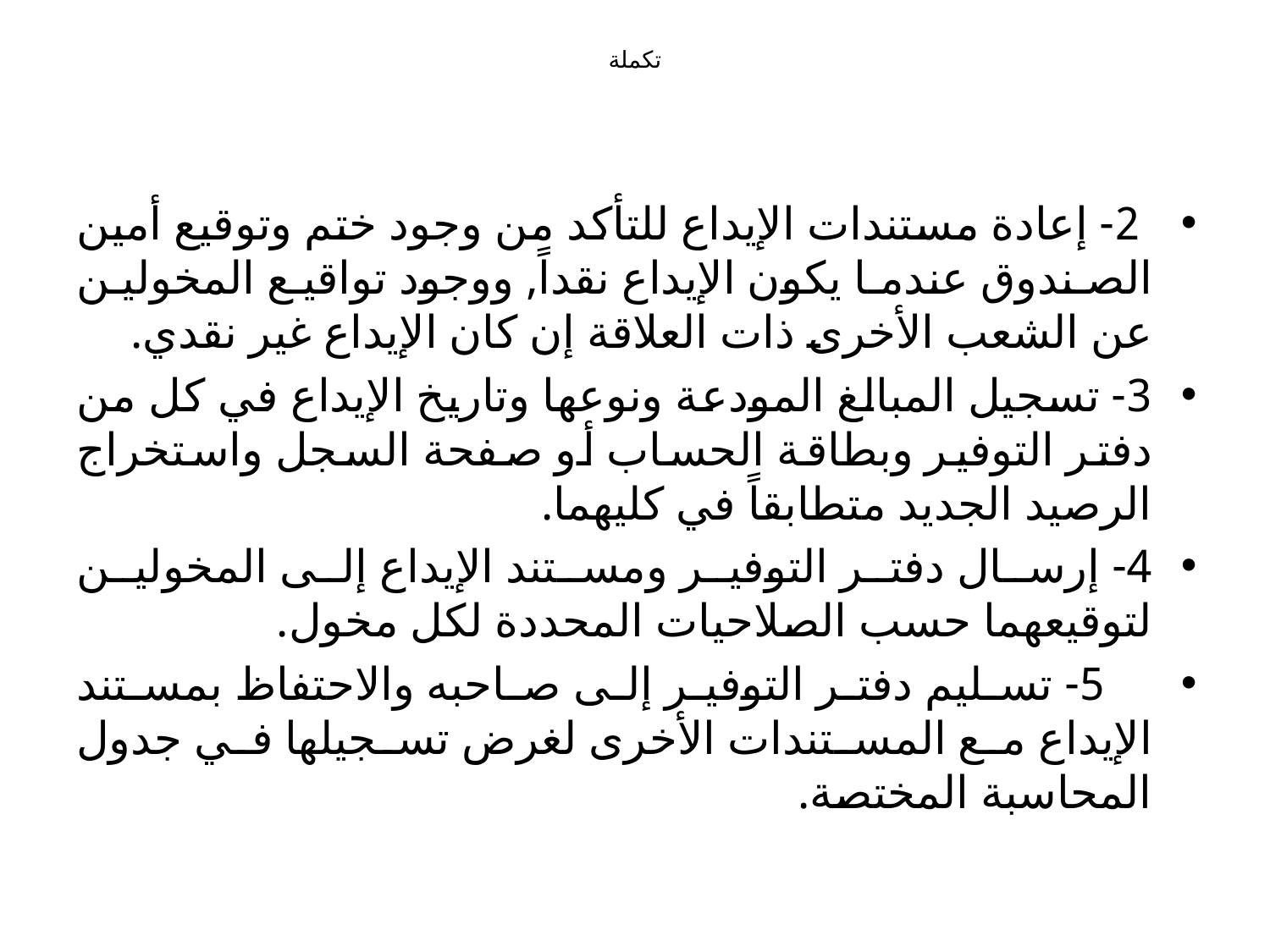

# تكملة
 2- إعادة مستندات الإيداع للتأكد من وجود ختم وتوقيع أمين الصندوق عندما يكون الإيداع نقداً, ووجود تواقيع المخولين عن الشعب الأخرى ذات العلاقة إن كان الإيداع غير نقدي.
3- تسجيل المبالغ المودعة ونوعها وتاريخ الإيداع في كل من دفتر التوفير وبطاقة الحساب أو صفحة السجل واستخراج الرصيد الجديد متطابقاً في كليهما.
4- إرسال دفتر التوفير ومستند الإيداع إلى المخولين لتوقيعهما حسب الصلاحيات المحددة لكل مخول.
    5- تسليم دفتر التوفير إلى صاحبه والاحتفاظ بمستند الإيداع مع المستندات الأخرى لغرض تسجيلها في جدول المحاسبة المختصة.